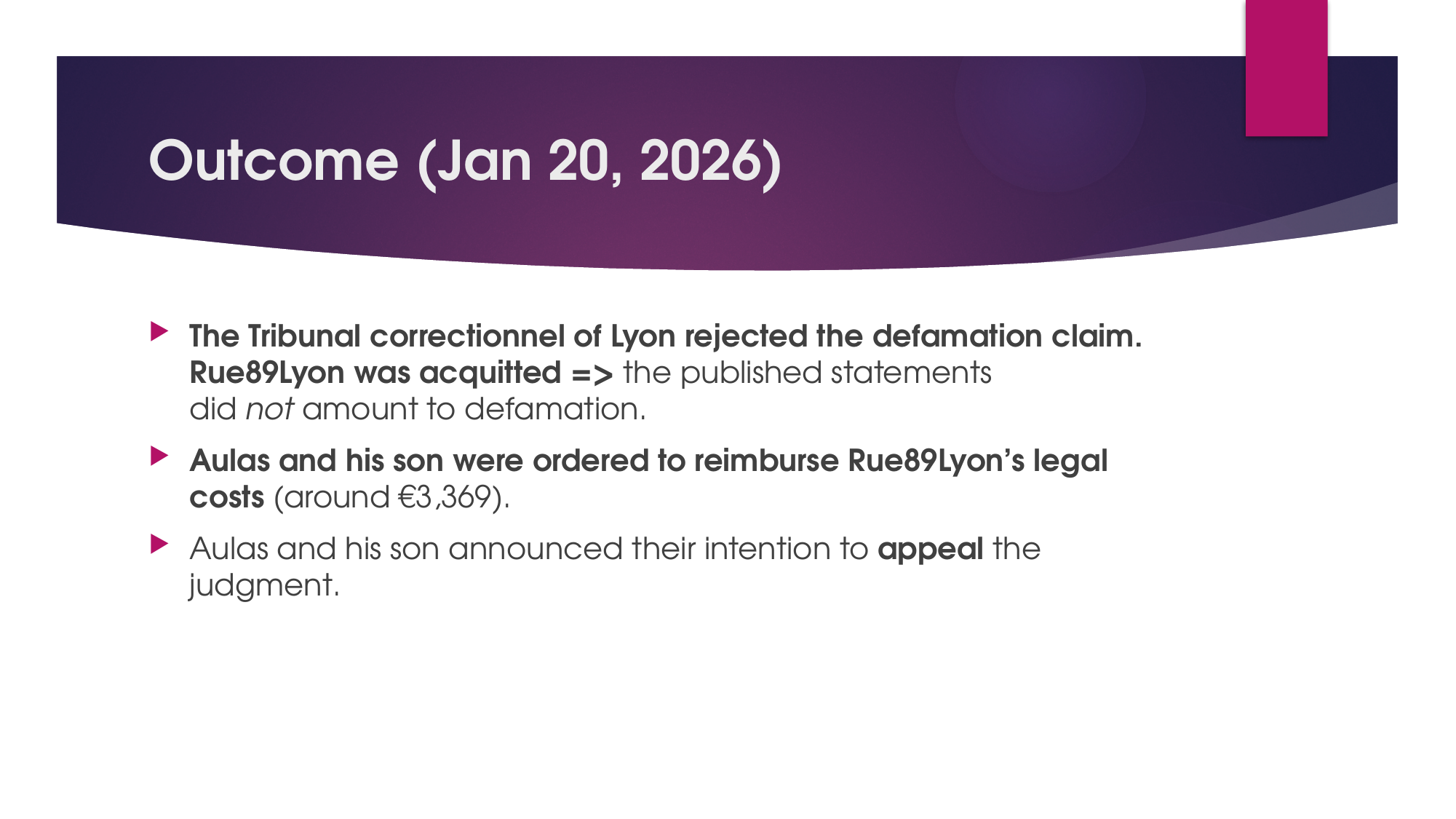

# Outcome (Jan 20, 2026)
The Tribunal correctionnel of Lyon rejected the defamation claim. Rue89Lyon was acquitted => the published statements did not amount to defamation.
Aulas and his son were ordered to reimburse Rue89Lyon’s legal costs (around €3,369).
Aulas and his son announced their intention to appeal the judgment.